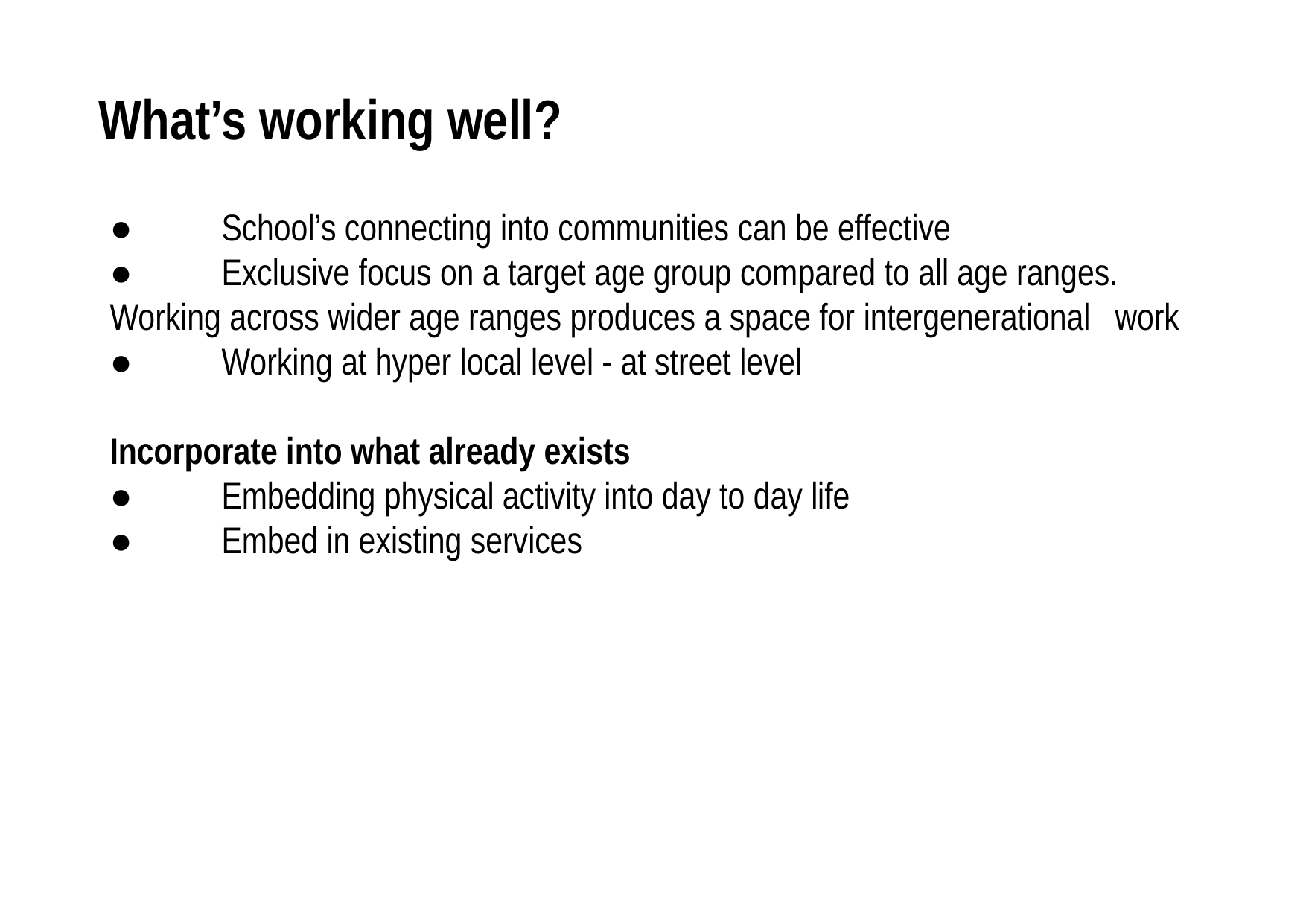

# What’s working well?
●	School’s connecting into communities can be effective
●	Exclusive focus on a target age group compared to all age ranges. 	Working across wider age ranges produces a space for intergenerational 	work
●	Working at hyper local level - at street level

Incorporate into what already exists
●	Embedding physical activity into day to day life
●	Embed in existing services